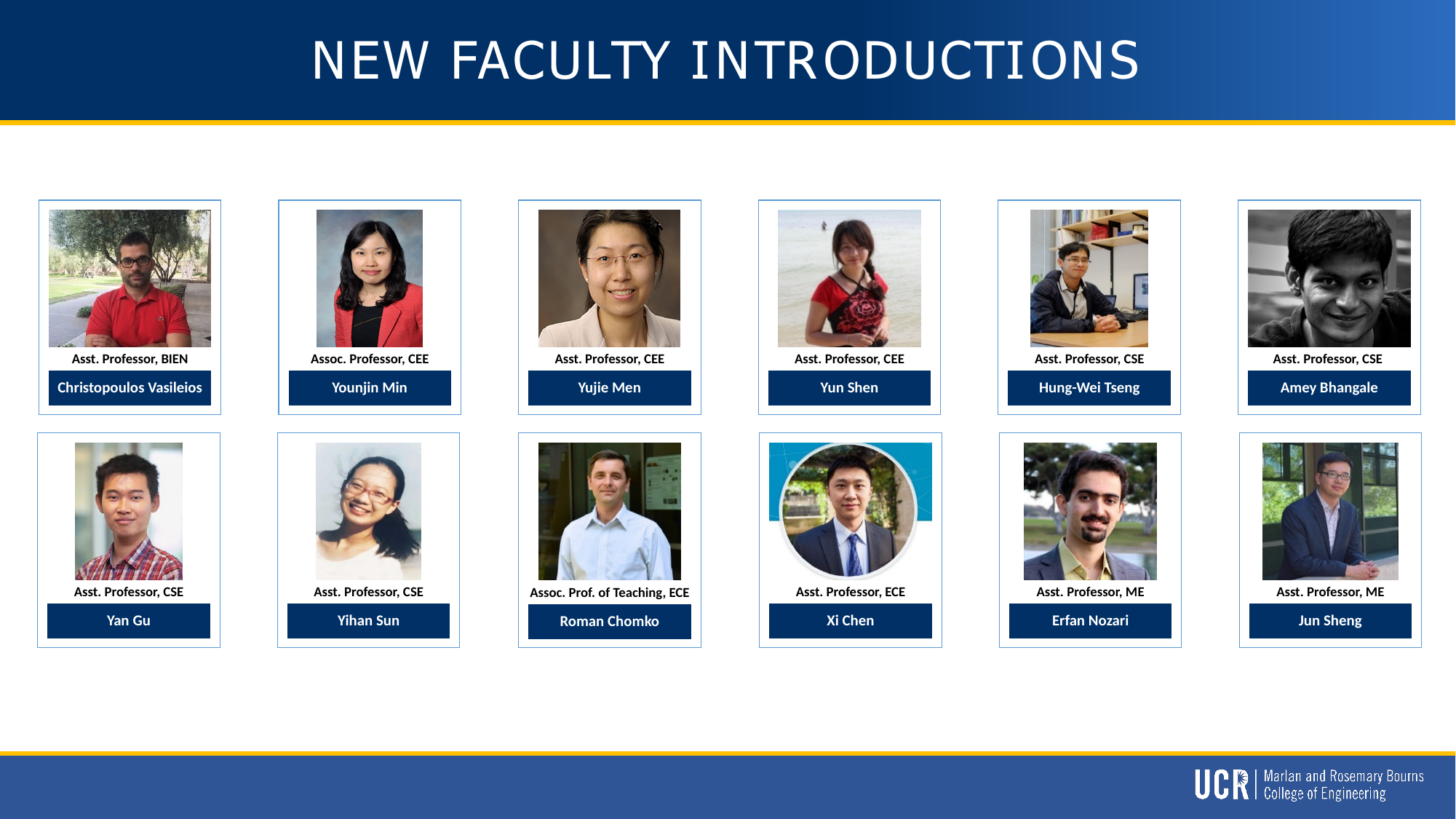

# NEW FACULTY INTRODUCTIONS
Christopoulos Vasileios
Asst. Professor, BIEN
Younjin Min
Assoc. Professor, CEE
Yujie Men
Asst. Professor, CEE
Yun Shen
Asst. Professor, CEE
Hung-Wei Tseng
Asst. Professor, CSE
Amey Bhangale
Asst. Professor, CSE
Yan Gu
Asst. Professor, CSE
Yihan Sun
Asst. Professor, CSE
Roman Chomko
Assoc. Prof. of Teaching, ECE
Xi Chen
Asst. Professor, ECE
Erfan Nozari
Asst. Professor, ME
Jun Sheng
Asst. Professor, ME